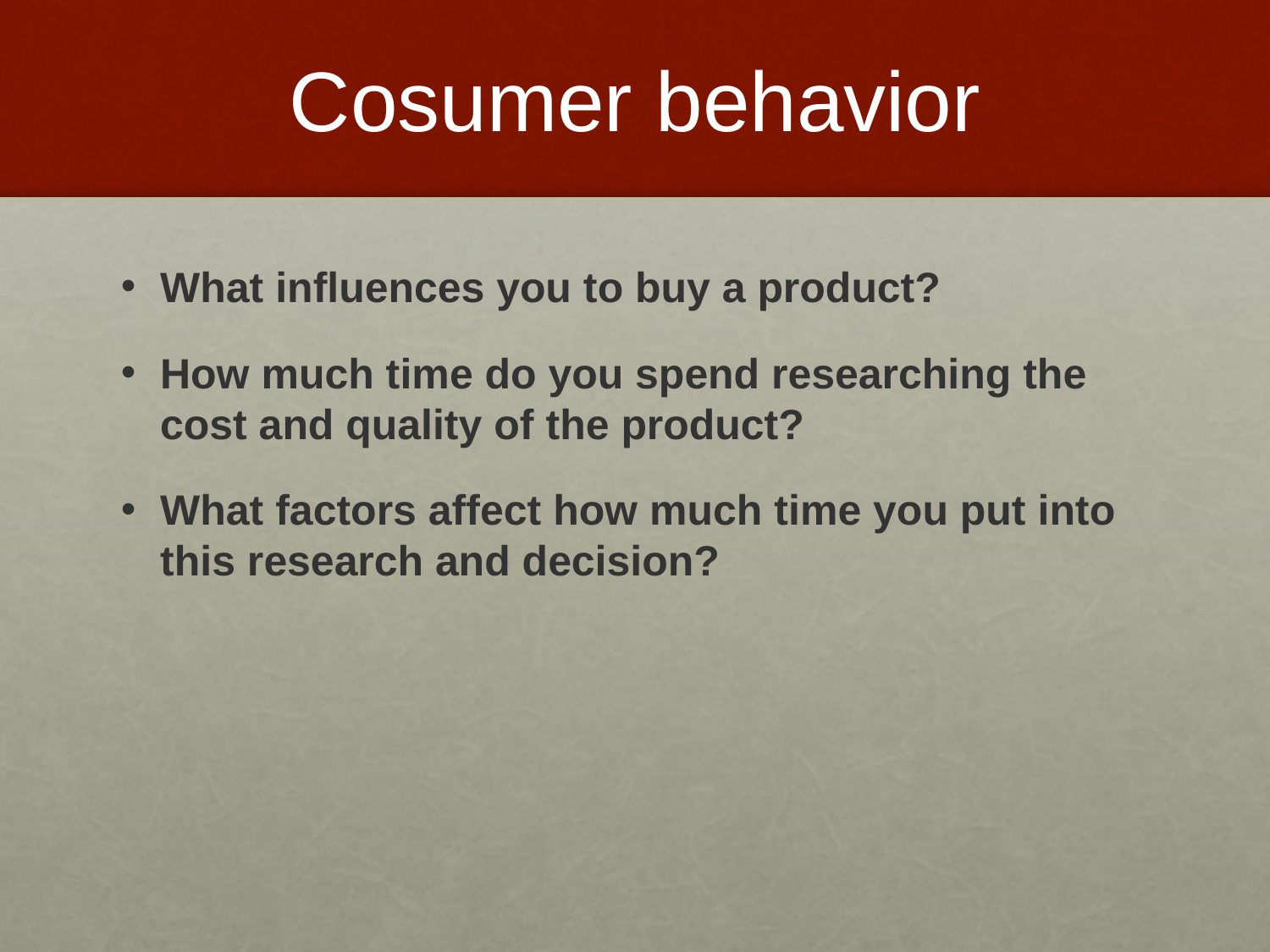

# Cosumer behavior
What influences you to buy a product?
How much time do you spend researching the cost and quality of the product?
What factors affect how much time you put into this research and decision?